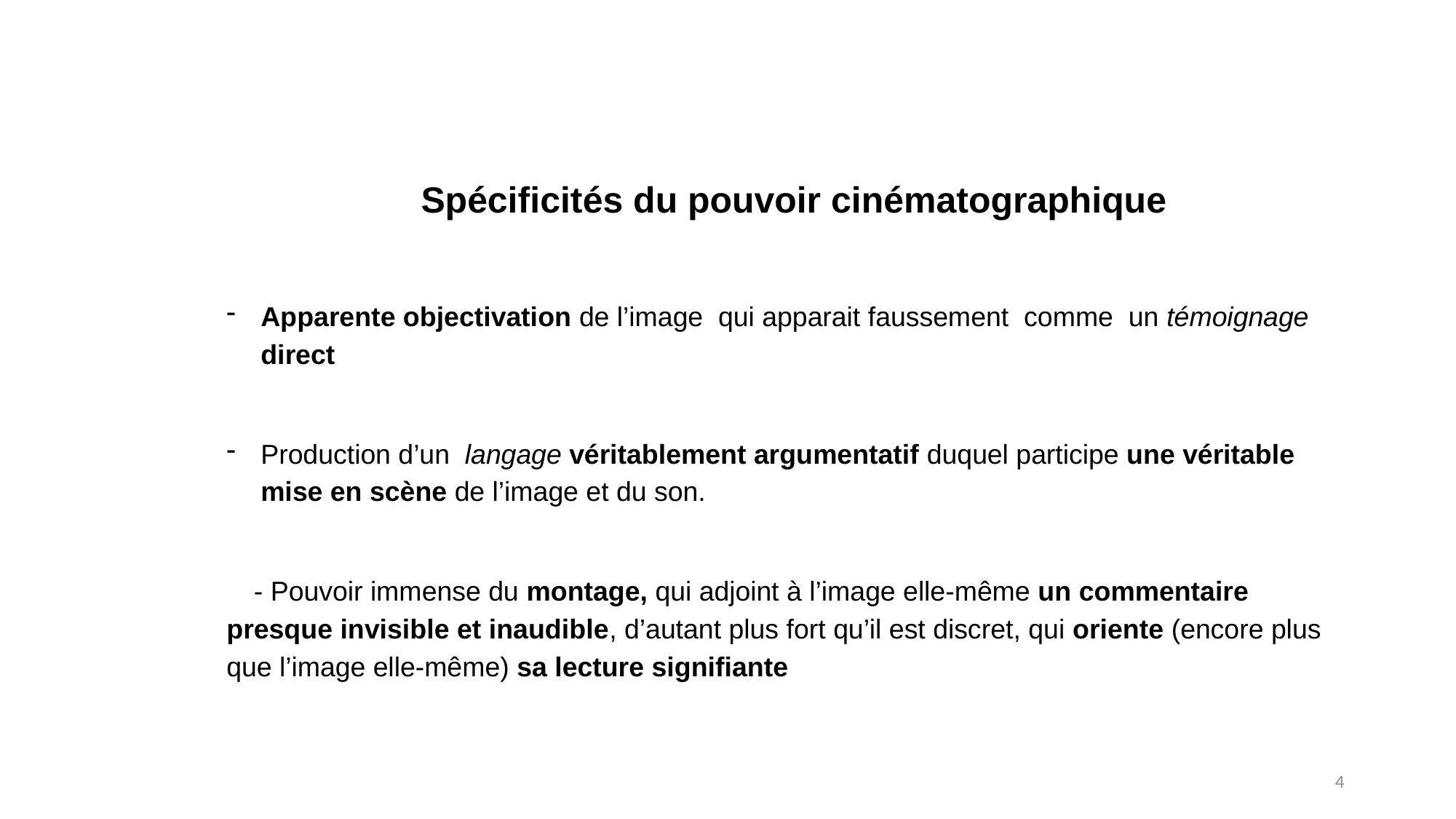

Spécificités du pouvoir cinématographique

Apparente objectivation de l’image  qui apparait faussement  comme  un témoignage direct

Production d’un  langage véritablement argumentatif duquel participe une véritable mise en scène de l’image et du son.

- Pouvoir immense du montage, qui adjoint à l’image elle-même un commentaire presque invisible et inaudible, d’autant plus fort qu’il est discret, qui oriente (encore plus que l’image elle-même) sa lecture signifiante

4